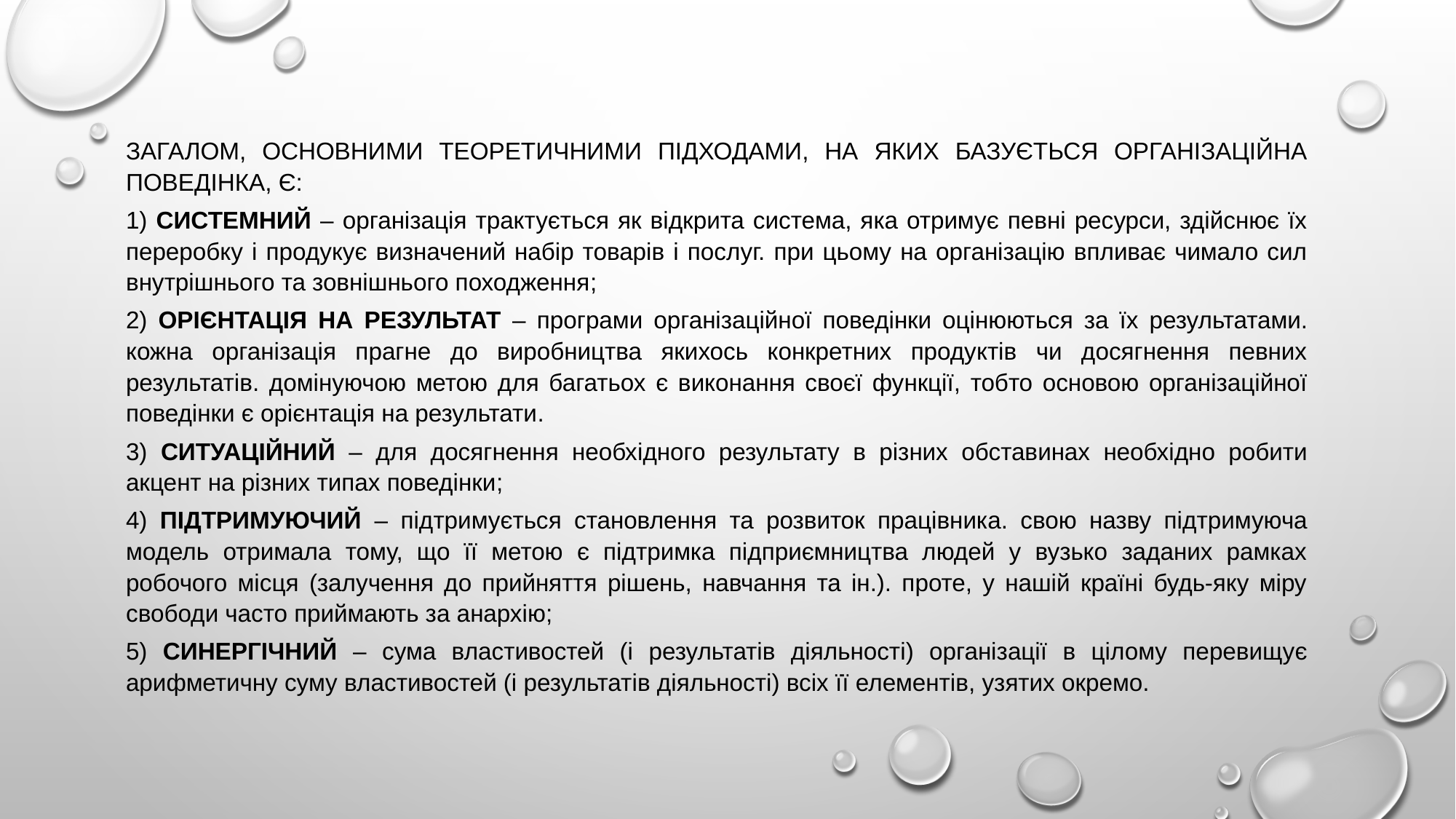

Загалом, основними теоретичними підходами, на яких базується організаційна поведінка, є:
1) системний – організація трактується як відкрита система, яка отримує певні ресурси, здійснює їх переробку і продукує визначений набір товарів і послуг. при цьому на організацію впливає чимало сил внутрішнього та зовнішнього походження;
2) орієнтація на результат – програми організаційної поведінки оцінюються за їх результатами. кожна організація прагне до виробництва якихось конкретних продуктів чи досягнення певних результатів. домінуючою метою для багатьох є виконання своєї функції, тобто основою організаційної поведінки є орієнтація на результати.
3) ситуаційний – для досягнення необхідного результату в різних обставинах необхідно робити акцент на різних типах поведінки;
4) підтримуючий – підтримується становлення та розвиток працівника. свою назву підтримуюча модель отримала тому, що її метою є підтримка підприємництва людей у вузько заданих рамках робочого місця (залучення до прийняття рішень, навчання та ін.). проте, у нашій країні будь-яку міру свободи часто приймають за анархію;
5) синергічний – сума властивостей (і результатів діяльності) організації в цілому перевищує арифметичну суму властивостей (і результатів діяльності) всіх її елементів, узятих окремо.